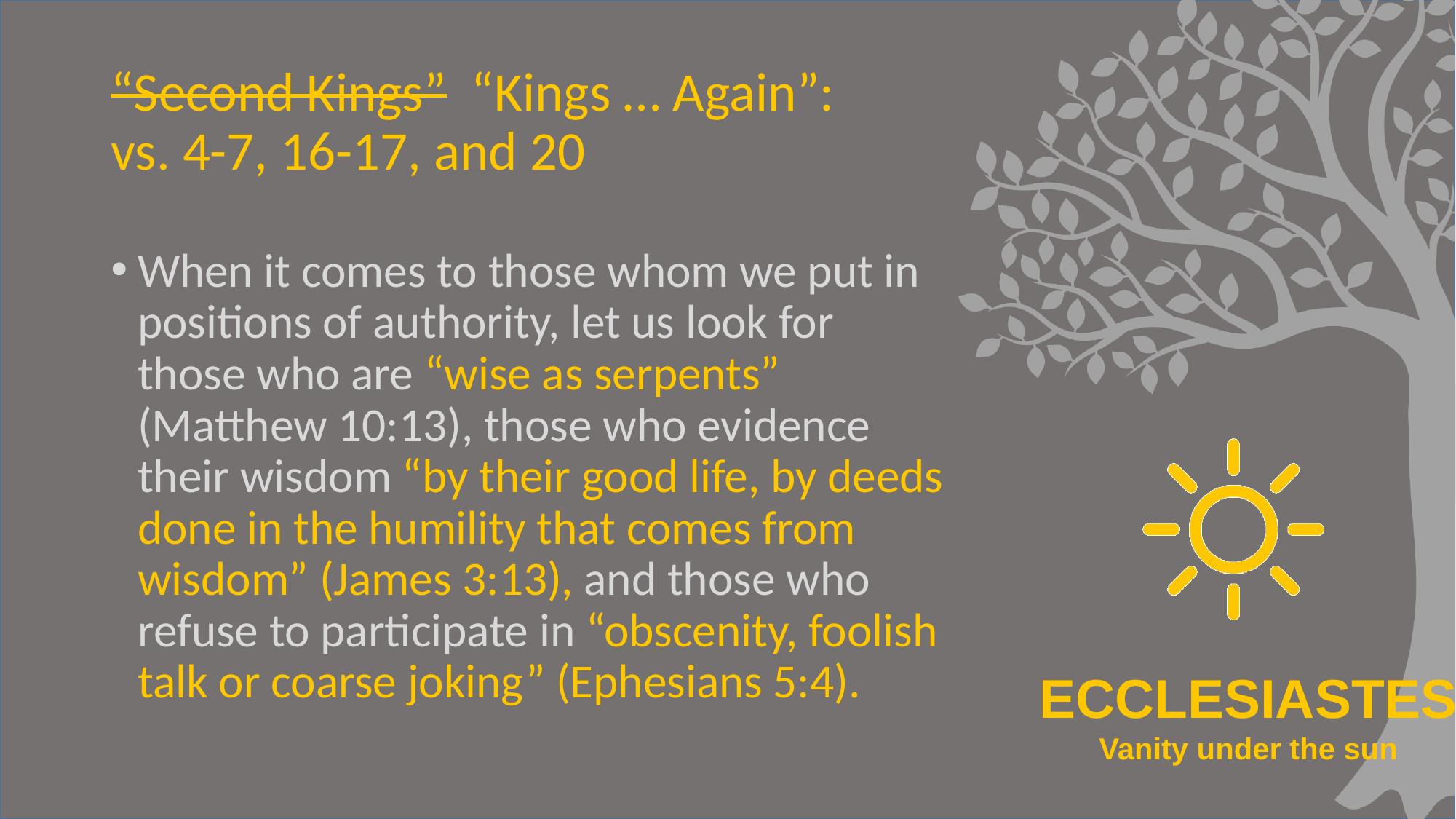

# “Second Kings”  “Kings … Again”: vs. 4-7, 16-17, and 20
When it comes to those whom we put in positions of authority, let us look for those who are “wise as serpents” (Matthew 10:13), those who evidence their wisdom “by their good life, by deeds done in the humility that comes from wisdom” (James 3:13), and those who refuse to participate in “obscenity, foolish talk or coarse joking” (Ephesians 5:4).